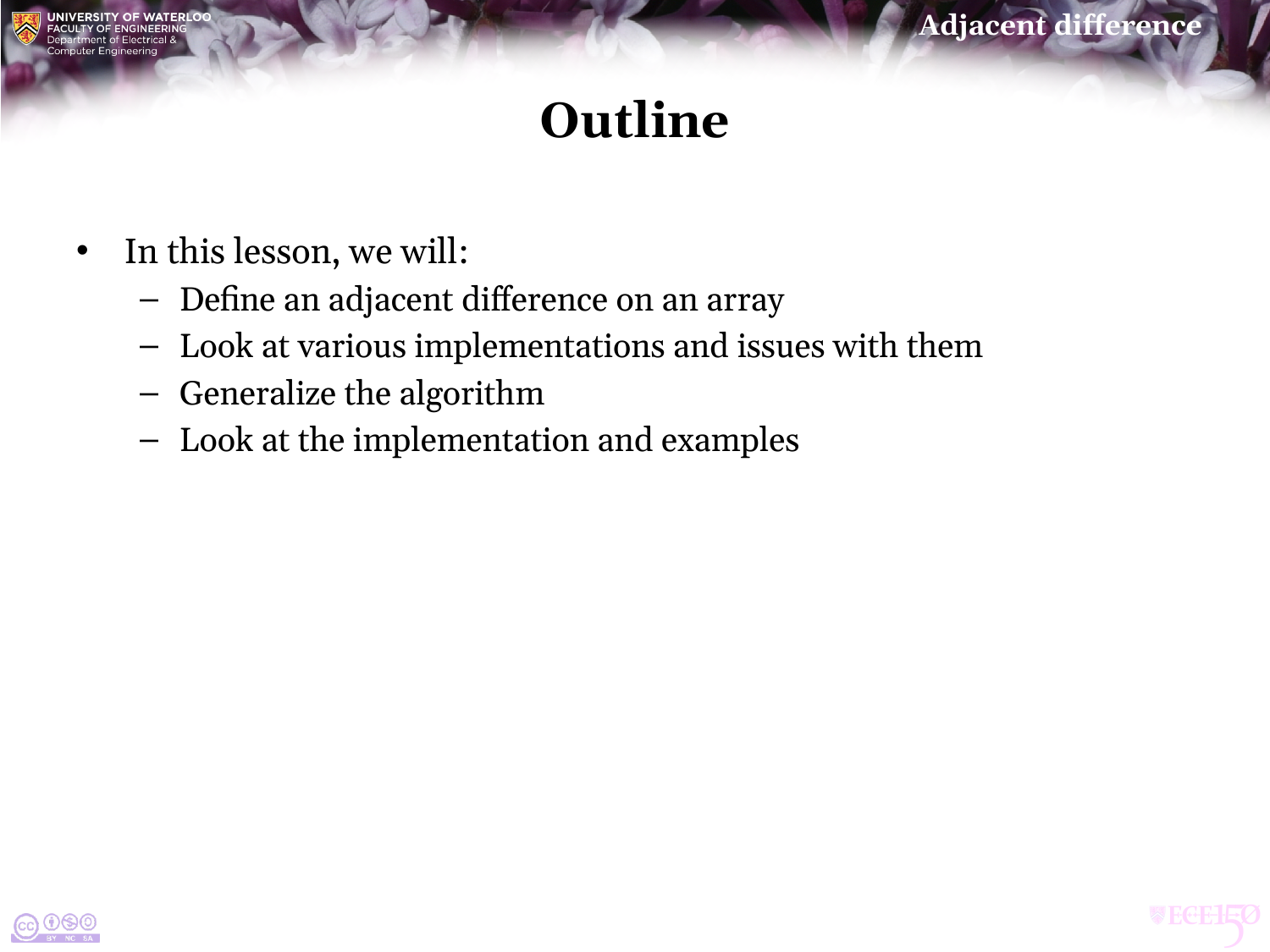

# Outline
In this lesson, we will:
Define an adjacent difference on an array
Look at various implementations and issues with them
Generalize the algorithm
Look at the implementation and examples